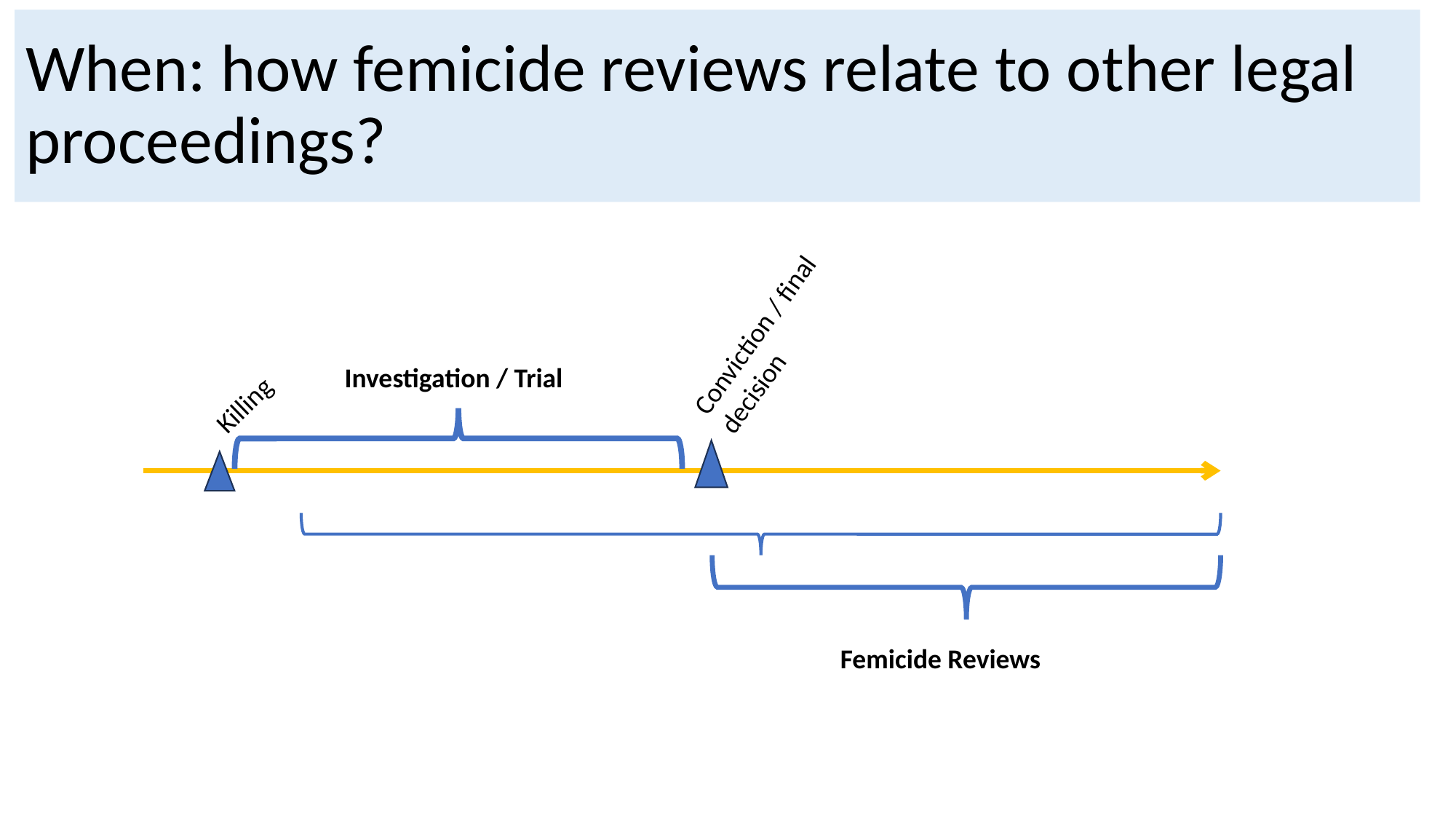

# When: how femicide reviews relate to other legal proceedings?

Conviction / final decision

Investigation / Trial
Killing

Femicide Reviews